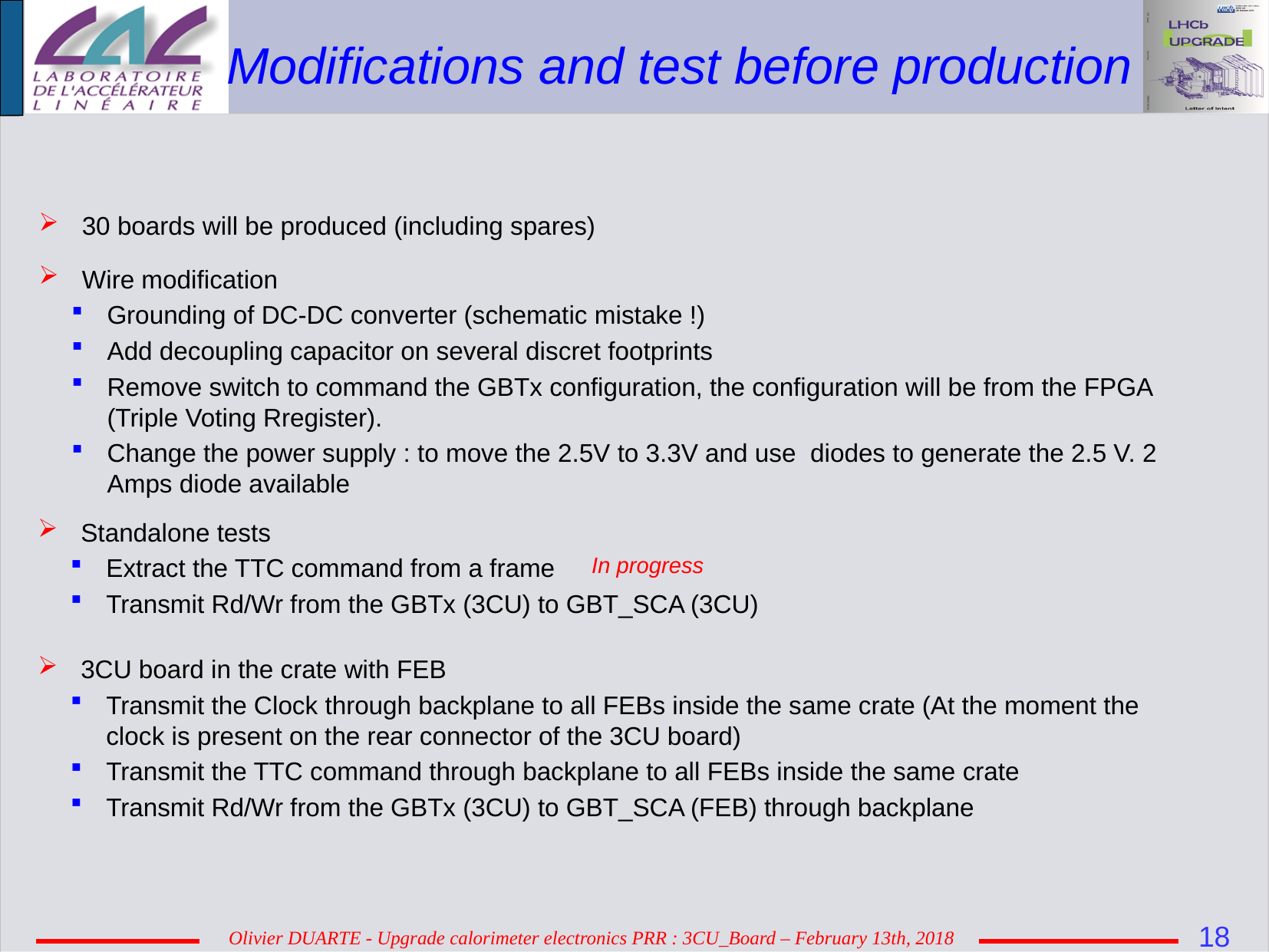

Modifications and test before production
30 boards will be produced (including spares)

Wire modification
Grounding of DC-DC converter (schematic mistake !)
Add decoupling capacitor on several discret footprints
Remove switch to command the GBTx configuration, the configuration will be from the FPGA (Triple Voting Rregister).
Change the power supply : to move the 2.5V to 3.3V and use  diodes to generate the 2.5 V. 2 Amps diode available
Standalone tests
Extract the TTC command from a frame
Transmit Rd/Wr from the GBTx (3CU) to GBT_SCA (3CU)

In progress
3CU board in the crate with FEB
Transmit the Clock through backplane to all FEBs inside the same crate (At the moment the clock is present on the rear connector of the 3CU board)
Transmit the TTC command through backplane to all FEBs inside the same crate
Transmit Rd/Wr from the GBTx (3CU) to GBT_SCA (FEB) through backplane

18